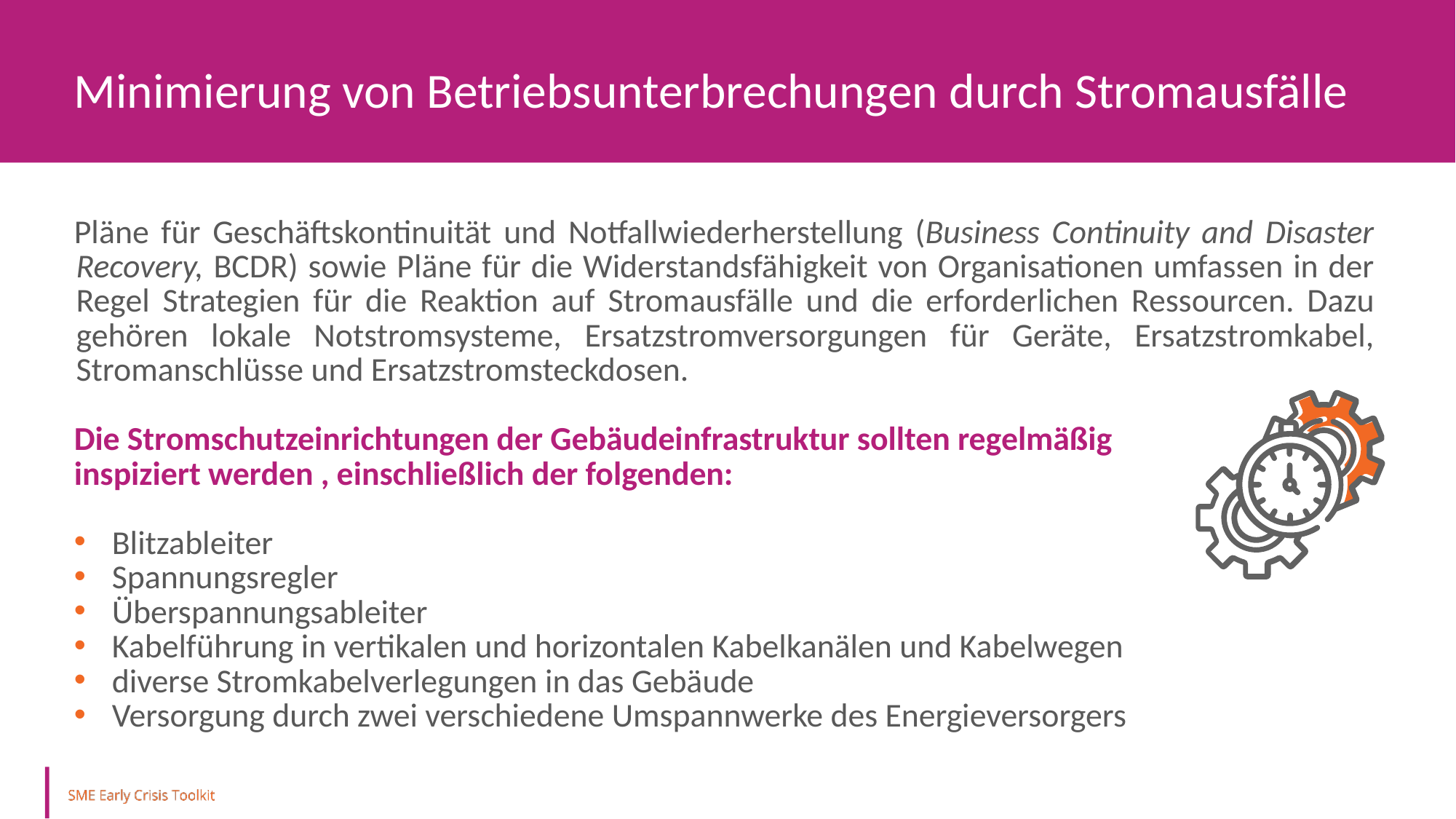

Minimierung von Betriebsunterbrechungen durch Stromausfälle

Pläne für Geschäftskontinuität und Notfallwiederherstellung (Business Continuity and Disaster Recovery, BCDR) sowie Pläne für die Widerstandsfähigkeit von Organisationen umfassen in der Regel Strategien für die Reaktion auf Stromausfälle und die erforderlichen Ressourcen. Dazu gehören lokale Notstromsysteme, Ersatzstromversorgungen für Geräte, Ersatzstromkabel, Stromanschlüsse und Ersatzstromsteckdosen.

Die Stromschutzeinrichtungen der Gebäudeinfrastruktur sollten regelmäßig
inspiziert werden , einschließlich der folgenden:

Blitzableiter
Spannungsregler
Überspannungsableiter
Kabelführung in vertikalen und horizontalen Kabelkanälen und Kabelwegen
diverse Stromkabelverlegungen in das Gebäude
Versorgung durch zwei verschiedene Umspannwerke des Energieversorgers